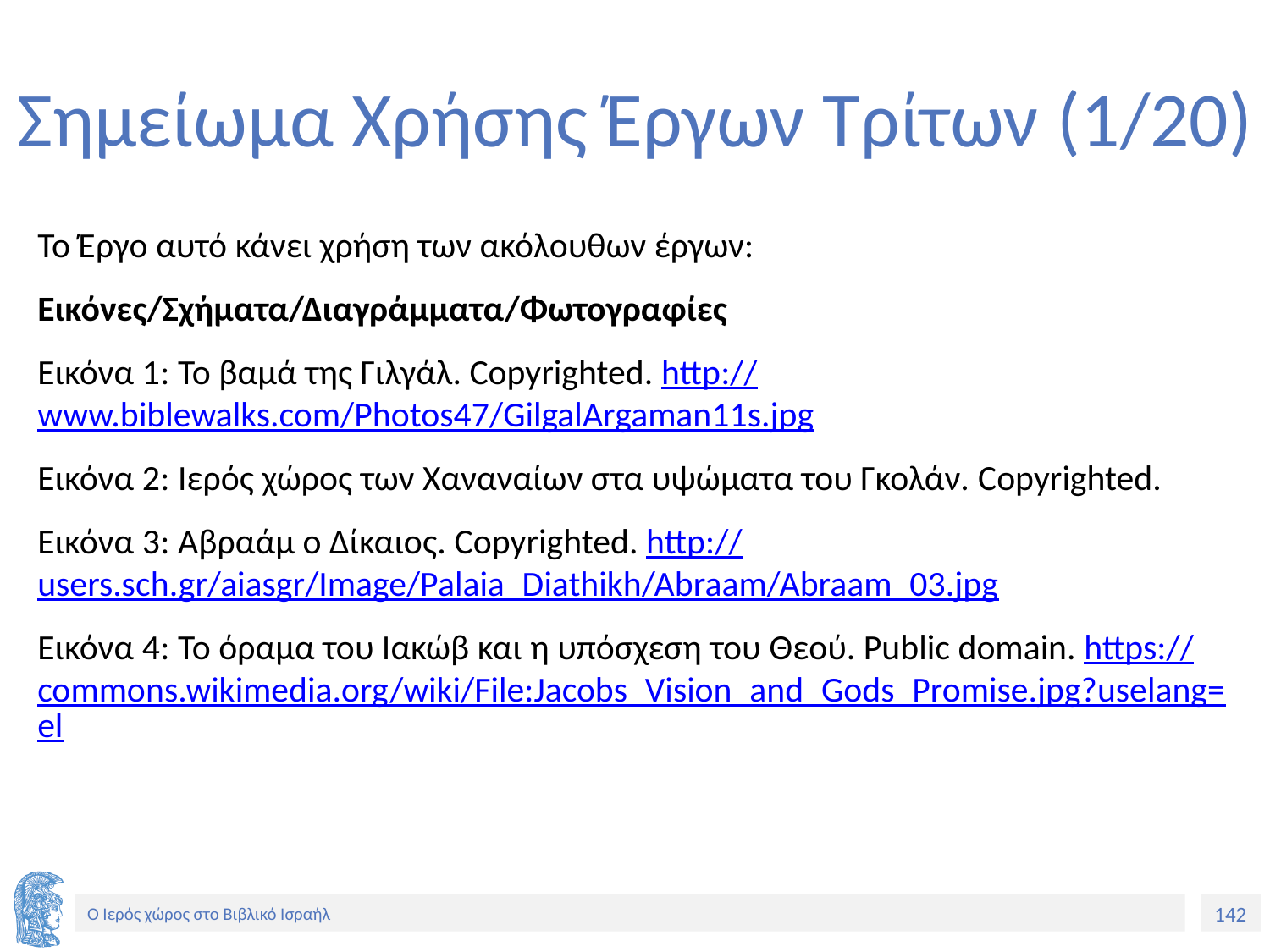

# Σημείωμα Χρήσης Έργων Τρίτων (1/20)
Το Έργο αυτό κάνει χρήση των ακόλουθων έργων:
Εικόνες/Σχήματα/Διαγράμματα/Φωτογραφίες
Εικόνα 1: Το βαμά της Γιλγάλ. Copyrighted. http://www.biblewalks.com/Photos47/GilgalArgaman11s.jpg
Εικόνα 2: Ιερός χώρος των Χαναναίων στα υψώματα του Γκολάν. Copyrighted.
Εικόνα 3: Αβραάμ ο Δίκαιος. Copyrighted. http://users.sch.gr/aiasgr/Image/Palaia_Diathikh/Abraam/Abraam_03.jpg
Εικόνα 4: Το όραμα του Ιακώβ και η υπόσχεση του Θεού. Public domain. https://commons.wikimedia.org/wiki/File:Jacobs_Vision_and_Gods_Promise.jpg?uselang=el